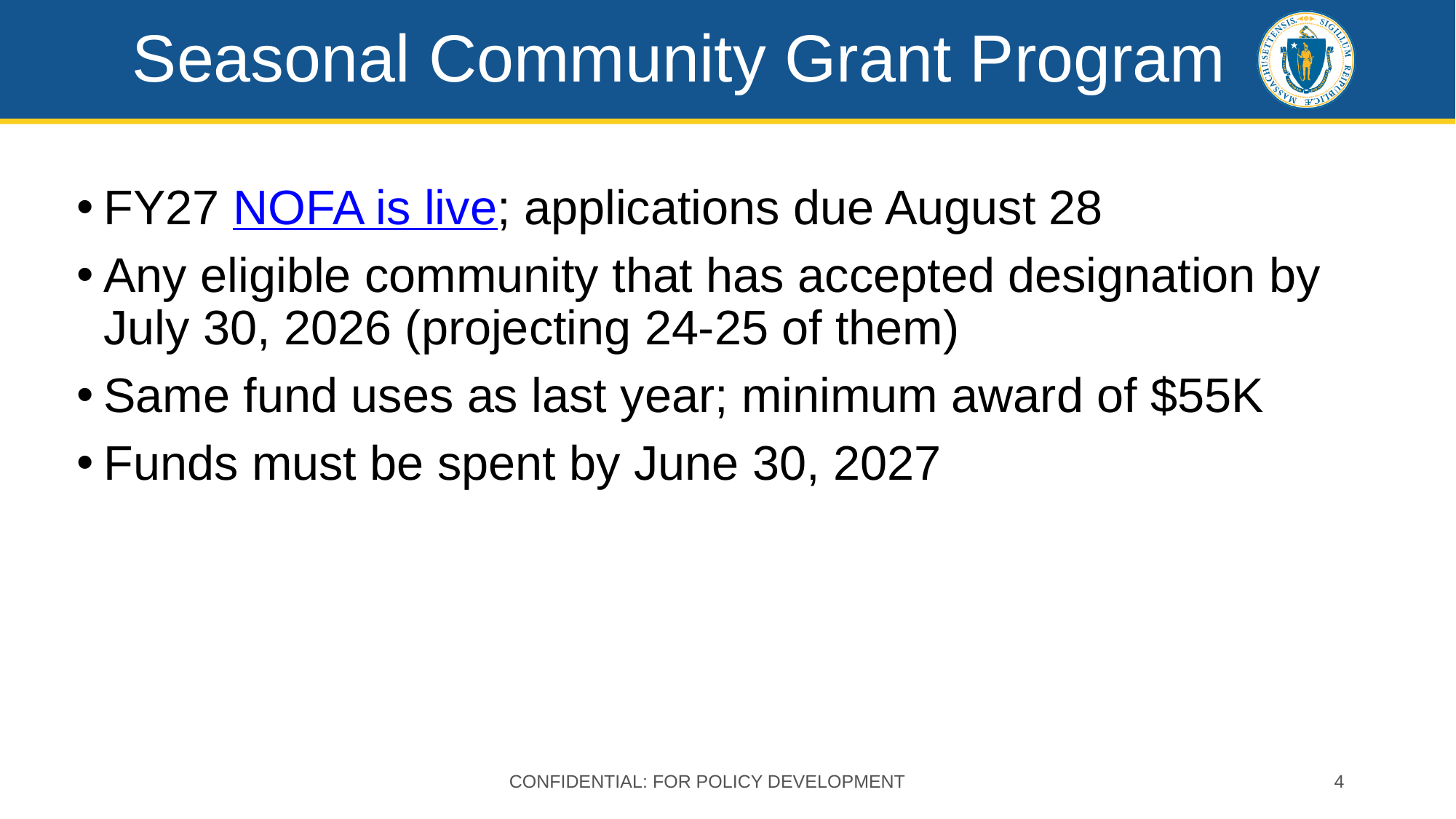

# Seasonal Community Grant Program
FY27 NOFA is live; applications due August 28
Any eligible community that has accepted designation by July 30, 2026 (projecting 24-25 of them)
Same fund uses as last year; minimum award of $55K
Funds must be spent by June 30, 2027
Confidential: For Policy Development
4